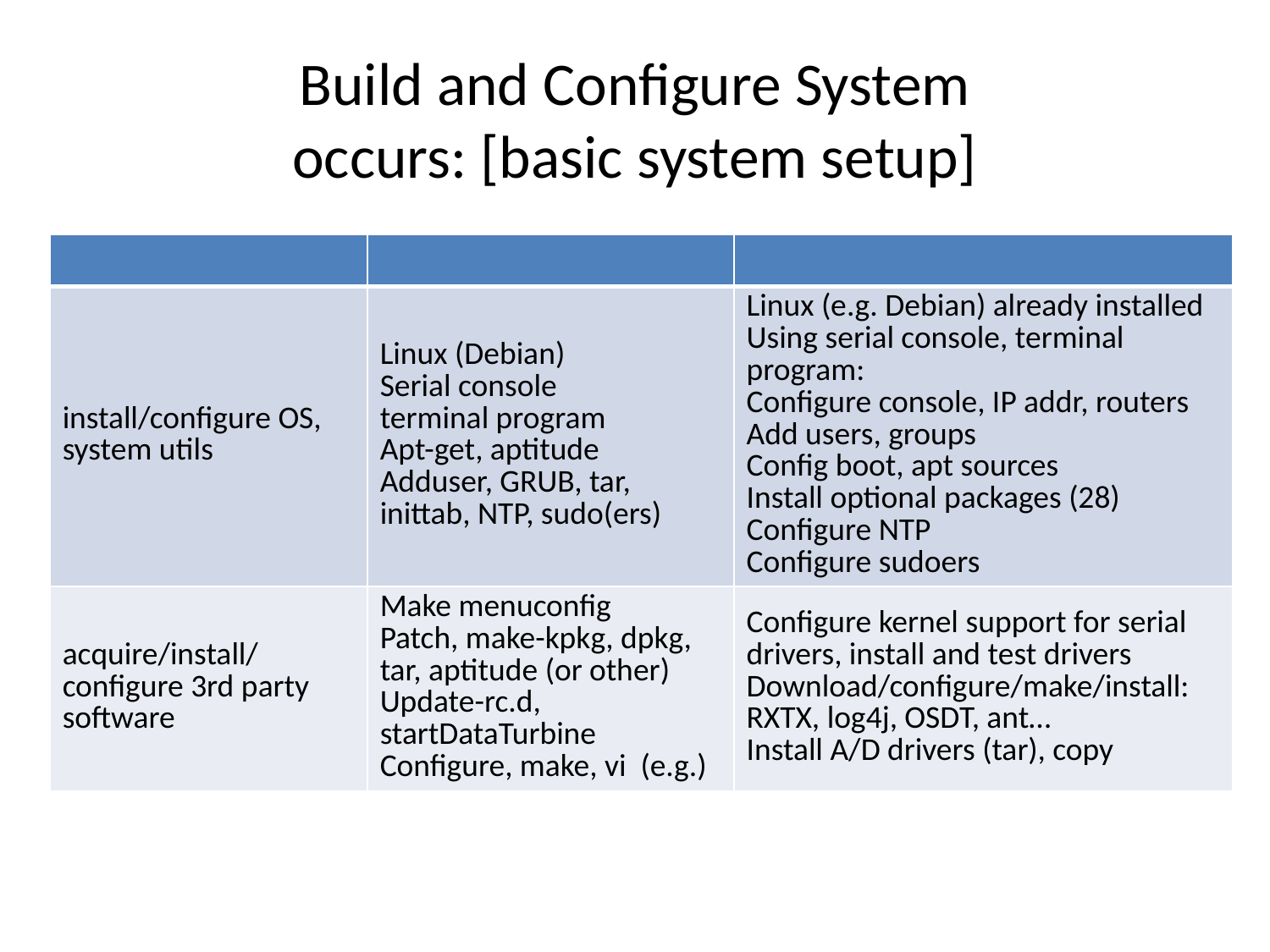

# Build and Configure System occurs: [basic system setup]
|  |  |  |
| --- | --- | --- |
| install/configure OS, system utils | Linux (Debian) Serial console terminal program Apt-get, aptitude Adduser, GRUB, tar, inittab, NTP, sudo(ers) | Linux (e.g. Debian) already installed Using serial console, terminal program: Configure console, IP addr, routers Add users, groups Config boot, apt sources Install optional packages (28) Configure NTP Configure sudoers |
| acquire/install/configure 3rd party software | Make menuconfig Patch, make-kpkg, dpkg, tar, aptitude (or other) Update-rc.d, startDataTurbine Configure, make, vi (e.g.) | Configure kernel support for serial drivers, install and test drivers Download/configure/make/install: RXTX, log4j, OSDT, ant… Install A/D drivers (tar), copy |